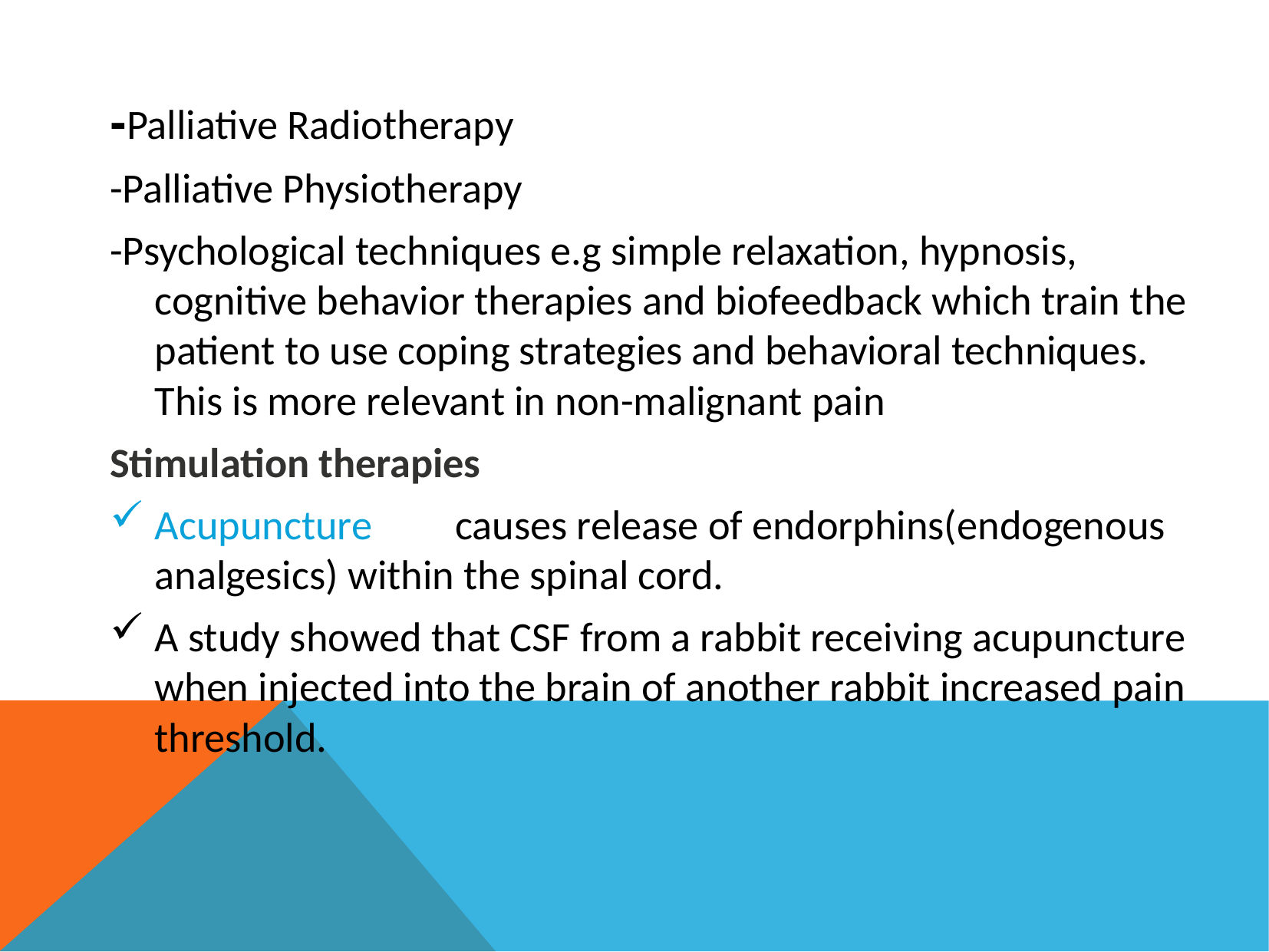

-Palliative Radiotherapy
-Palliative Physiotherapy
-Psychological techniques e.g simple relaxation, hypnosis, cognitive behavior therapies and biofeedback which train the patient to use coping strategies and behavioral techniques. This is more relevant in non-malignant pain
Stimulation therapies
Acupuncture	causes release of endorphins(endogenous analgesics) within the spinal cord.
A study showed that CSF from a rabbit receiving acupuncture when injected into the brain of another rabbit increased pain threshold.